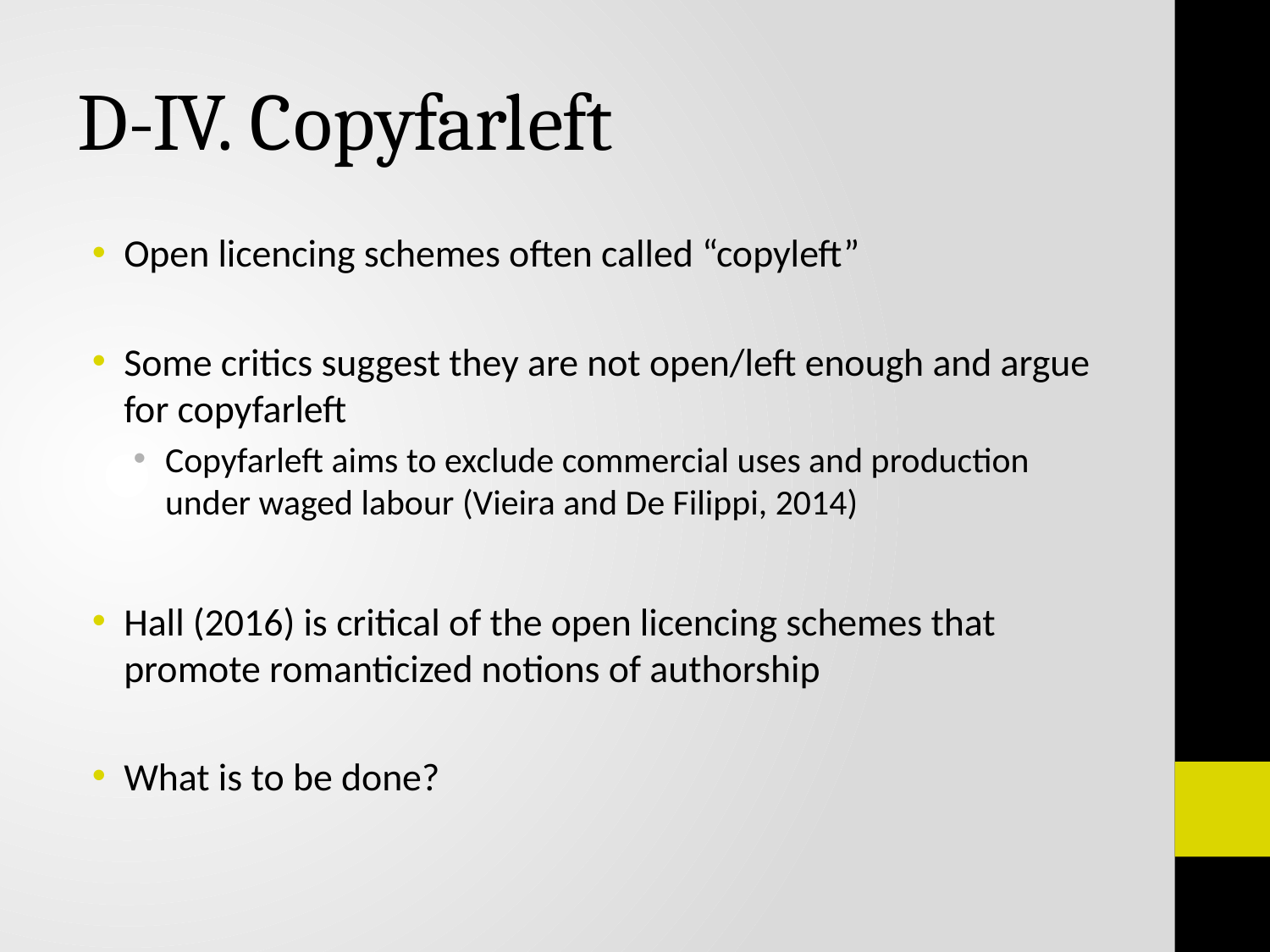

# D-IV. Copyfarleft
Open licencing schemes often called “copyleft”

Some critics suggest they are not open/left enough and argue for copyfarleft
Copyfarleft aims to exclude commercial uses and production under waged labour (Vieira and De Filippi, 2014)

Hall (2016) is critical of the open licencing schemes that promote romanticized notions of authorship

What is to be done?